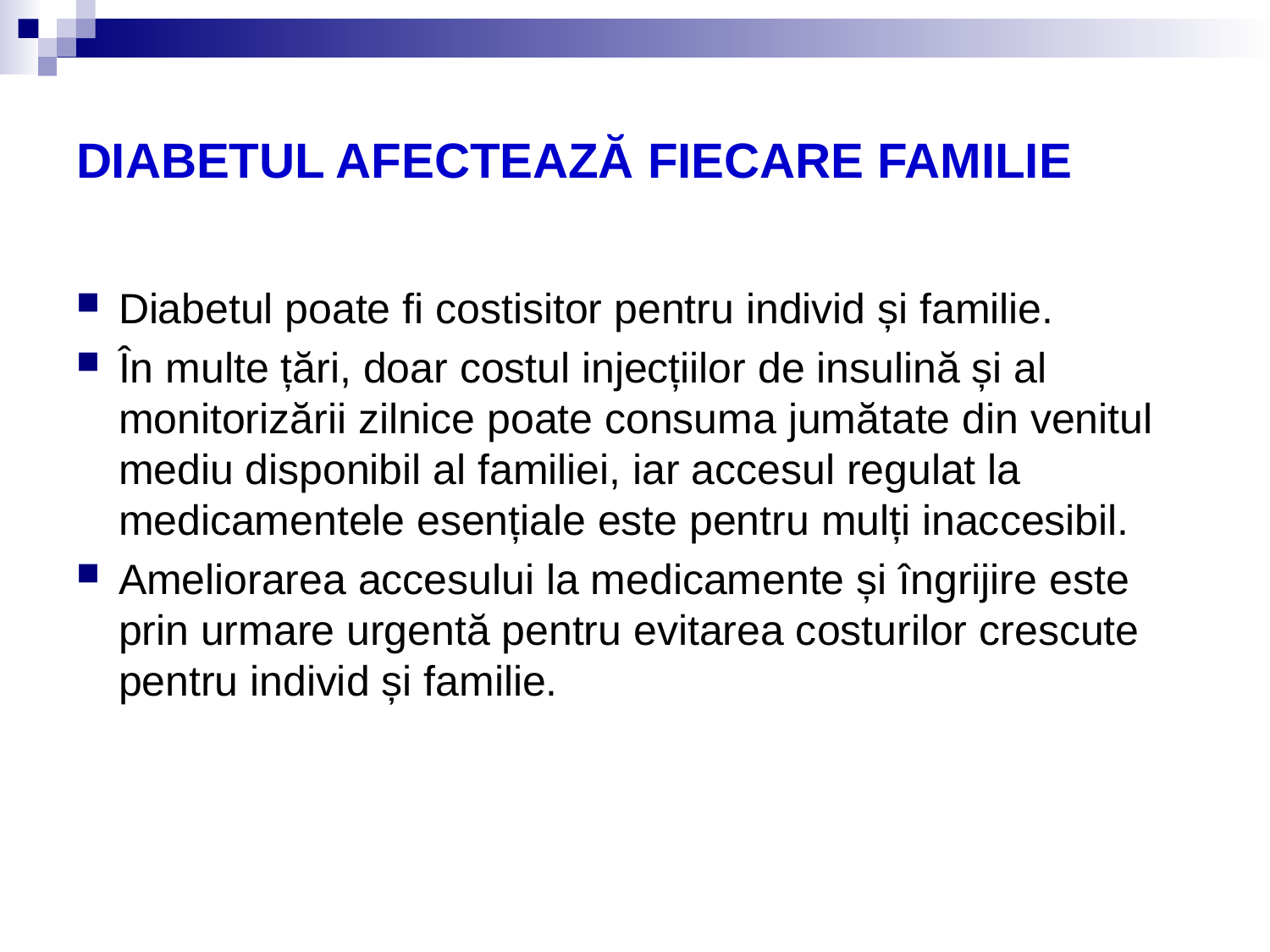

# DIABETUL AFECTEAZĂ FIECARE FAMILIE
Diabetul poate fi costisitor pentru individ și familie.
În multe țări, doar costul injecțiilor de insulină și al monitorizării zilnice poate consuma jumătate din venitul mediu disponibil al familiei, iar accesul regulat la medicamentele esențiale este pentru mulți inaccesibil.
Ameliorarea accesului la medicamente și îngrijire este prin urmare urgentă pentru evitarea costurilor crescute pentru individ și familie.